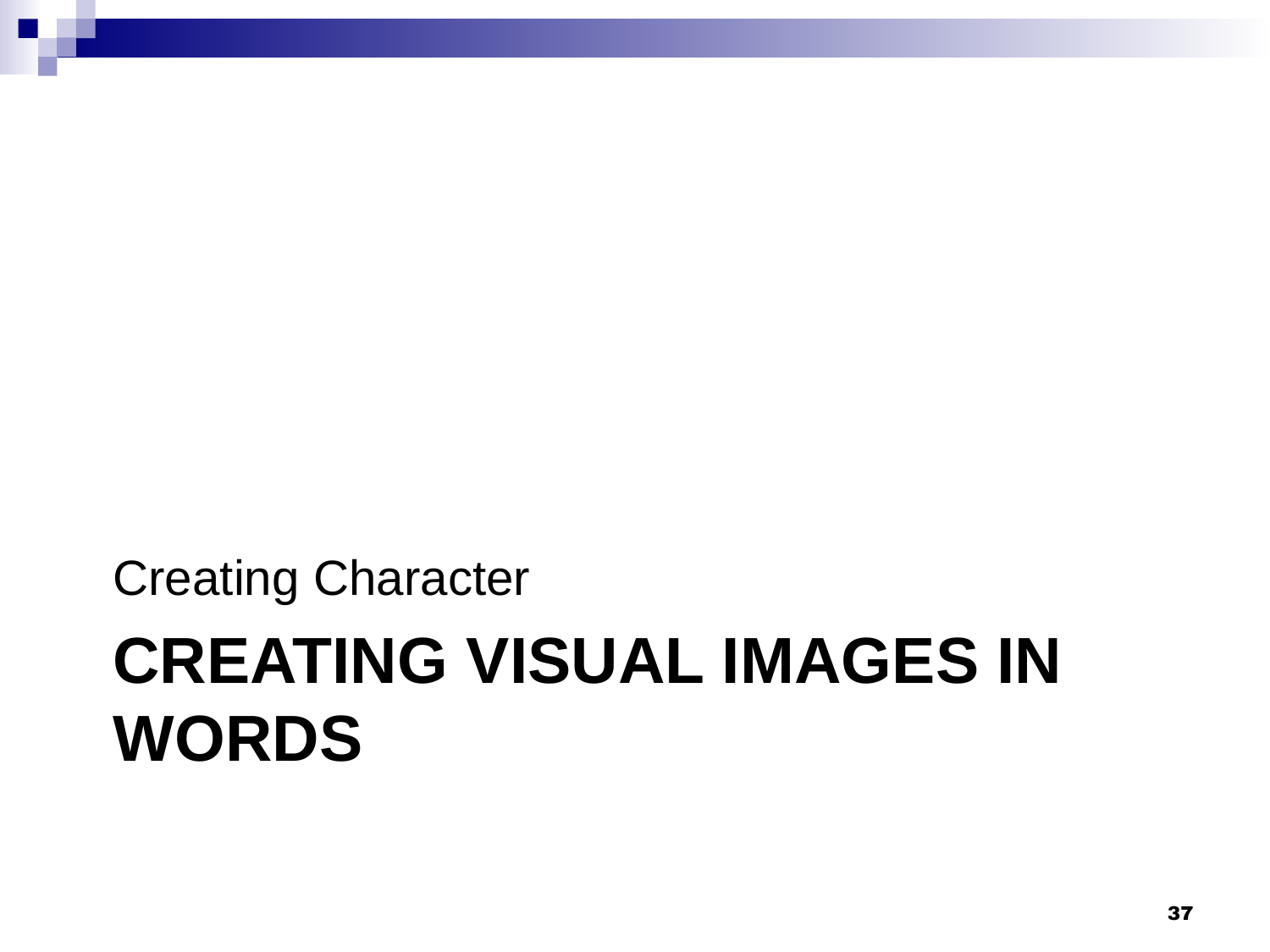

Creating Character
# Creating Visual images in words
37